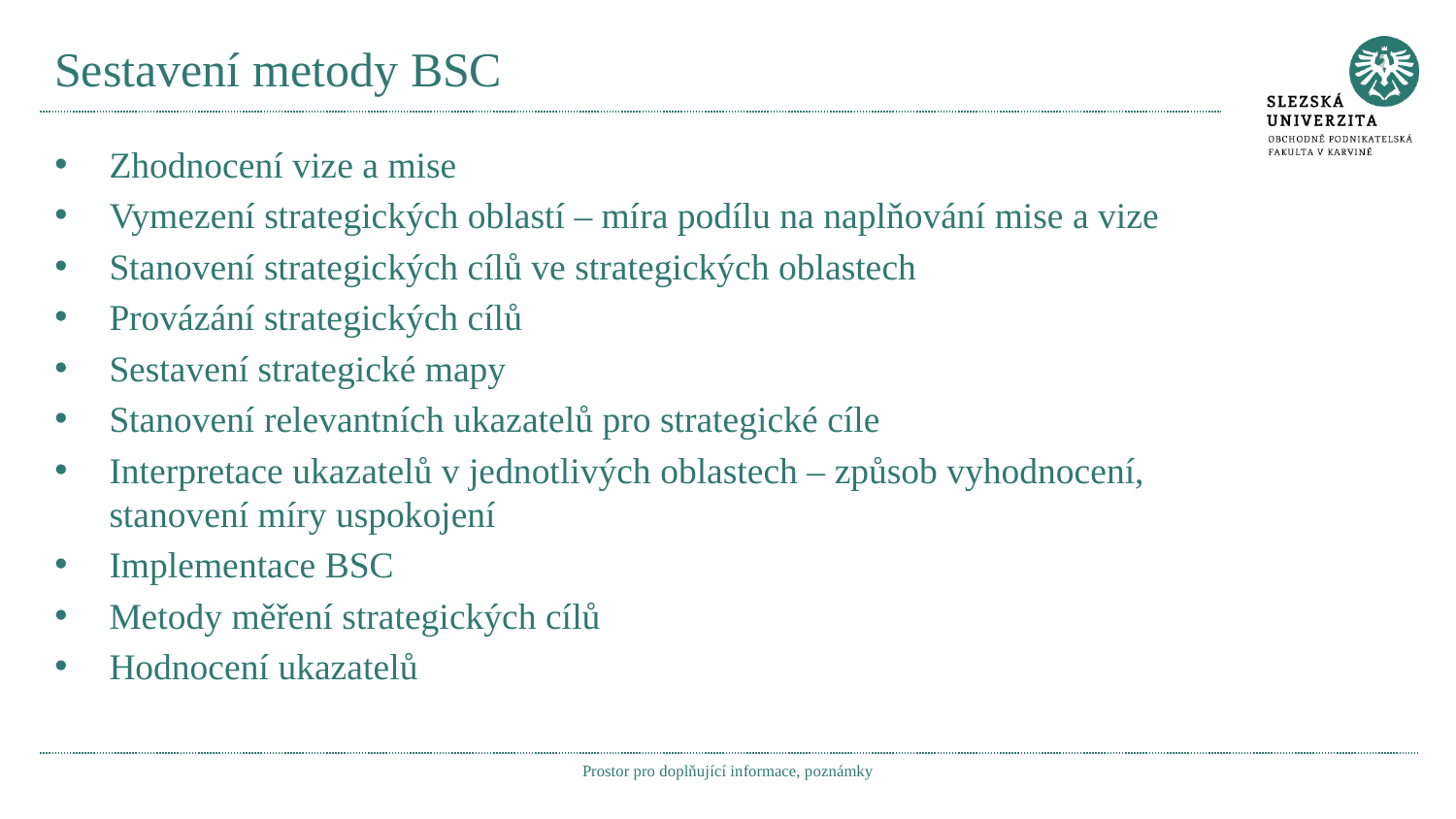

# Sestavení metody BSC
Zhodnocení vize a mise
Vymezení strategických oblastí – míra podílu na naplňování mise a vize
Stanovení strategických cílů ve strategických oblastech
Provázání strategických cílů
Sestavení strategické mapy
Stanovení relevantních ukazatelů pro strategické cíle
Interpretace ukazatelů v jednotlivých oblastech – způsob vyhodnocení, stanovení míry uspokojení
Implementace BSC
Metody měření strategických cílů
Hodnocení ukazatelů

Prostor pro doplňující informace, poznámky